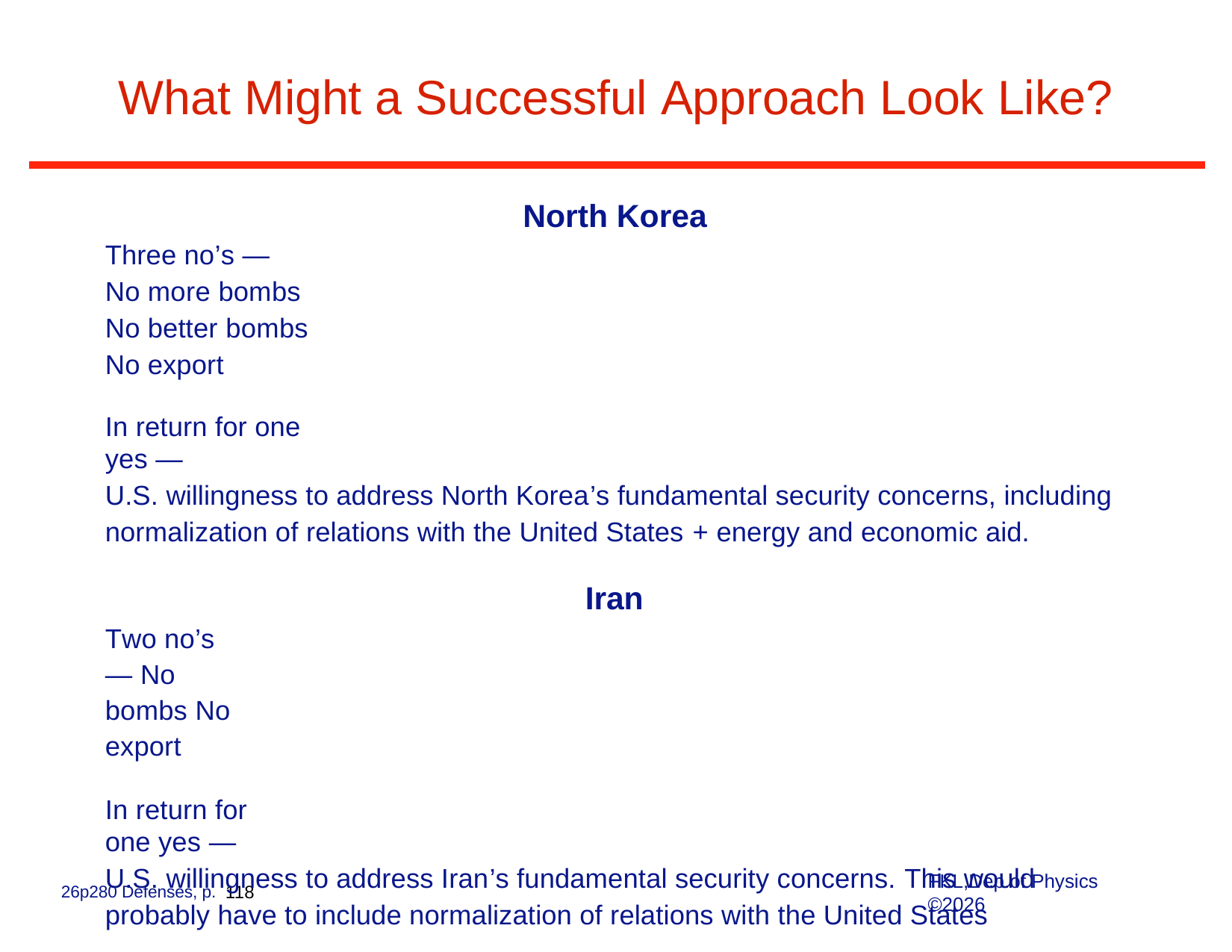

# What Might a Successful Approach Look Like?
North Korea
Three no’s — No more bombs No better bombs No export

In return for one yes —
U.S. willingness to address North Korea’s fundamental security concerns, including normalization of relations with the United States + energy and economic aid.

Iran
Two no’s — No bombs No export

In return for one yes —
U.S. willingness to address Iran’s fundamental security concerns. This would probably have to include normalization of relations with the United States
FKL,Dep.of Physics ©2026
26p280 Defenses, p.  118